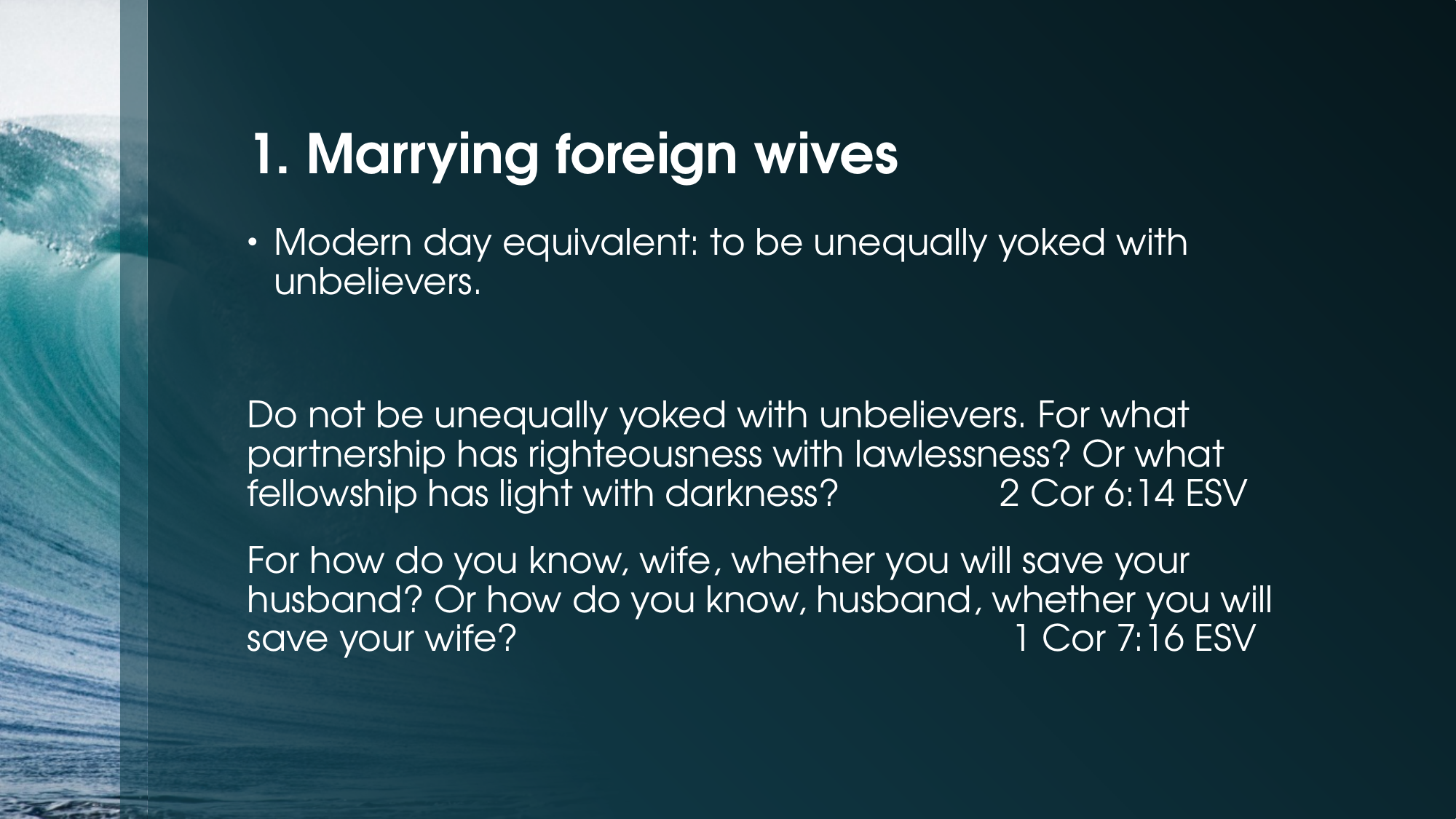

# 1. Marrying foreign wives
Modern day equivalent: to be unequally yoked with unbelievers.

Do not be unequally yoked with unbelievers. For what partnership has righteousness with lawlessness? Or what fellowship has light with darkness?                2 Cor 6:14 ESV
For how do you know, wife, whether you will save your husband? Or how do you know, husband, whether you will save your wife?					1 Cor 7:16 ESV